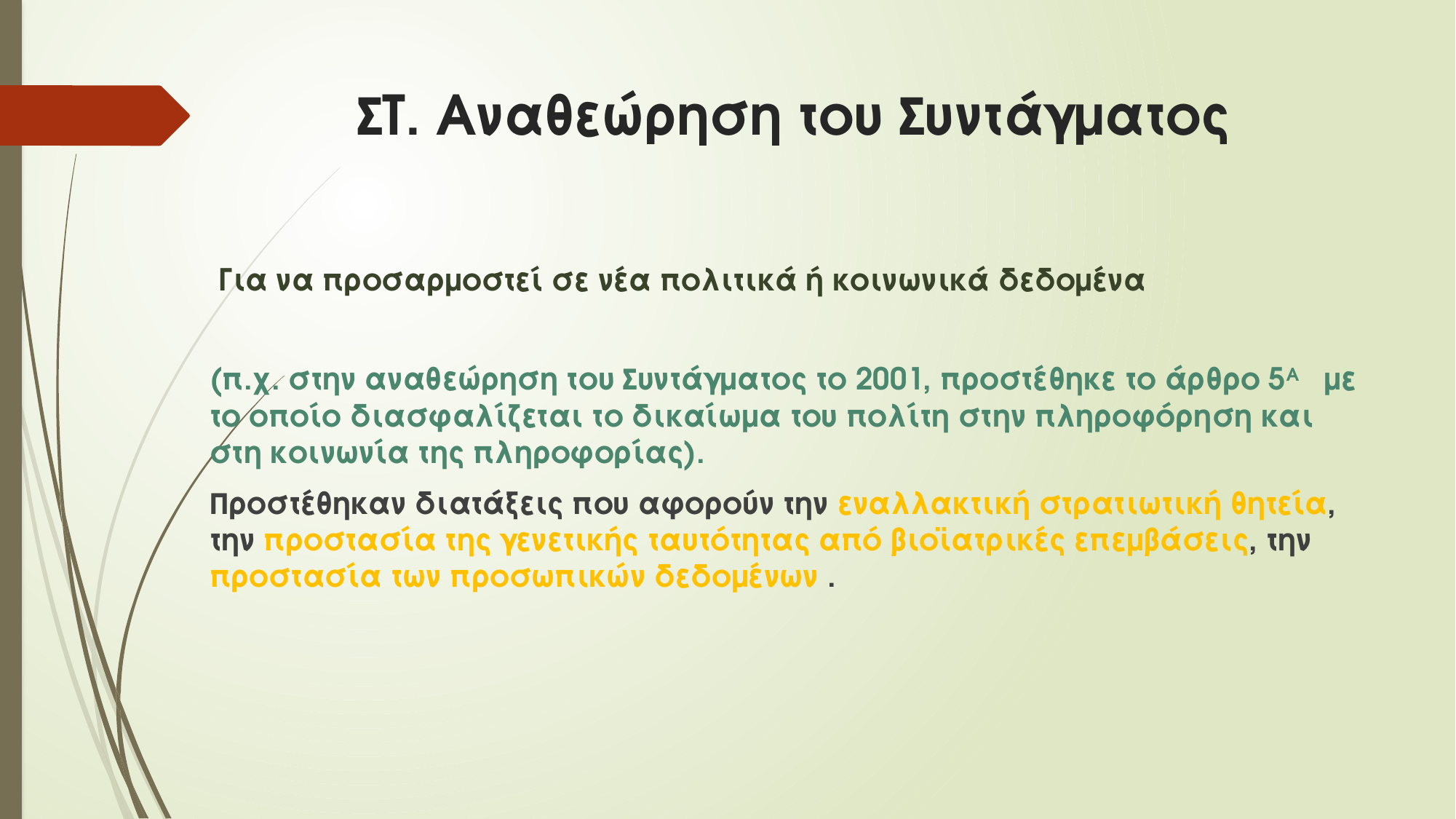

# ΣΤ. Αναθεώρηση του Συντάγματος
 Για να προσαρμοστεί σε νέα πολιτικά ή κοινωνικά δεδομένα

(π.χ. στην αναθεώρηση του Συντάγματος το 2001, προστέθηκε το άρθρο 5Α     με το οποίο διασφαλίζεται το δικαίωμα του πολίτη στην πληροφόρηση και στη κοινωνία της πληροφορίας).
Προστέθηκαν διατάξεις που αφορούν την εναλλακτική στρατιωτική θητεία, την προστασία της γενετικής ταυτότητας από βιοϊατρικές επεμβάσεις, την προστασία των προσωπικών δεδομένων .